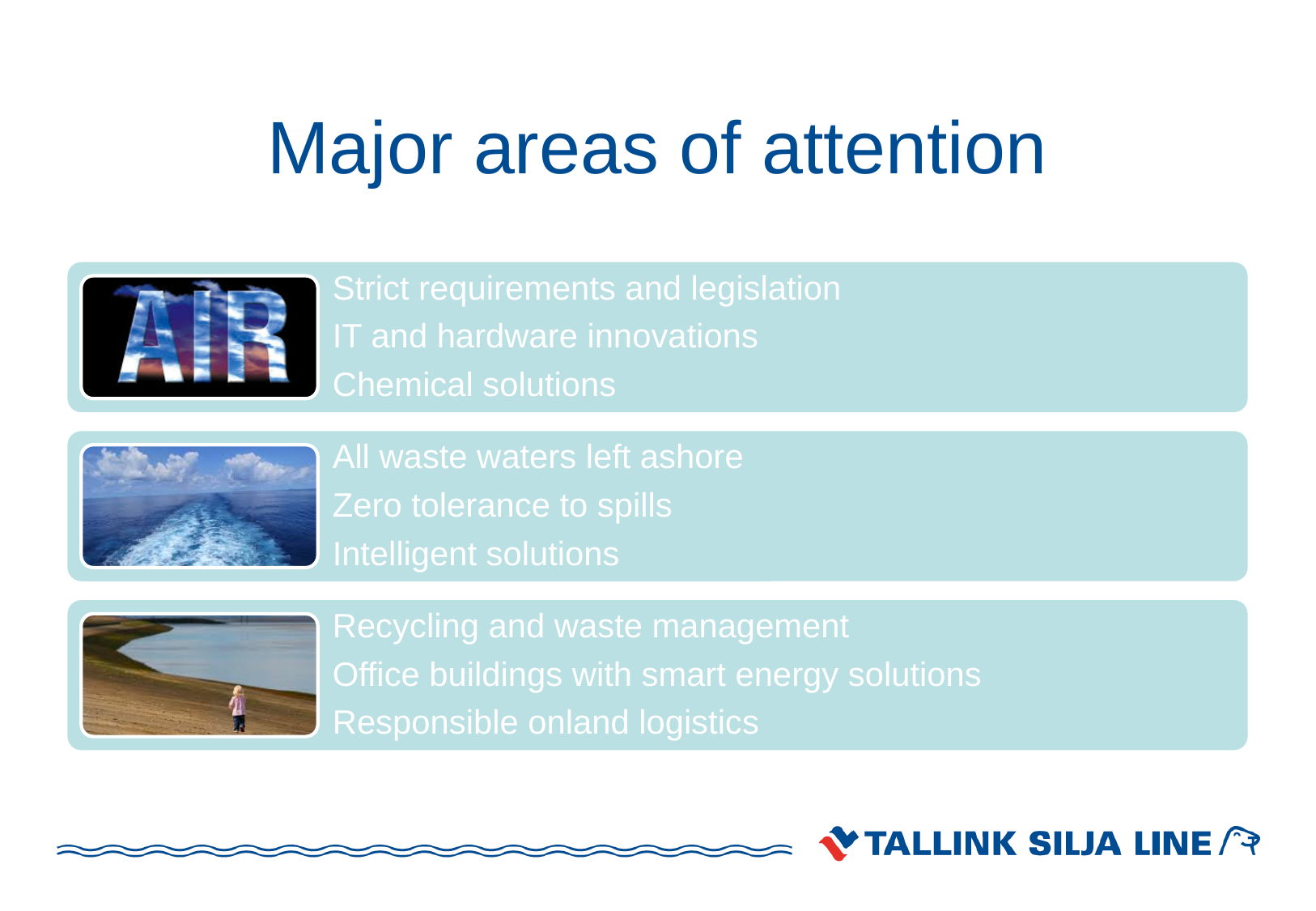

# Major areas of attention
Strict requirements and legislation
IT and hardware innovations
Chemical solutions
All waste waters left ashore
Zero tolerance to spills
Intelligent solutions
Recycling and waste management
Office buildings with smart energy solutions
Responsible onland logistics